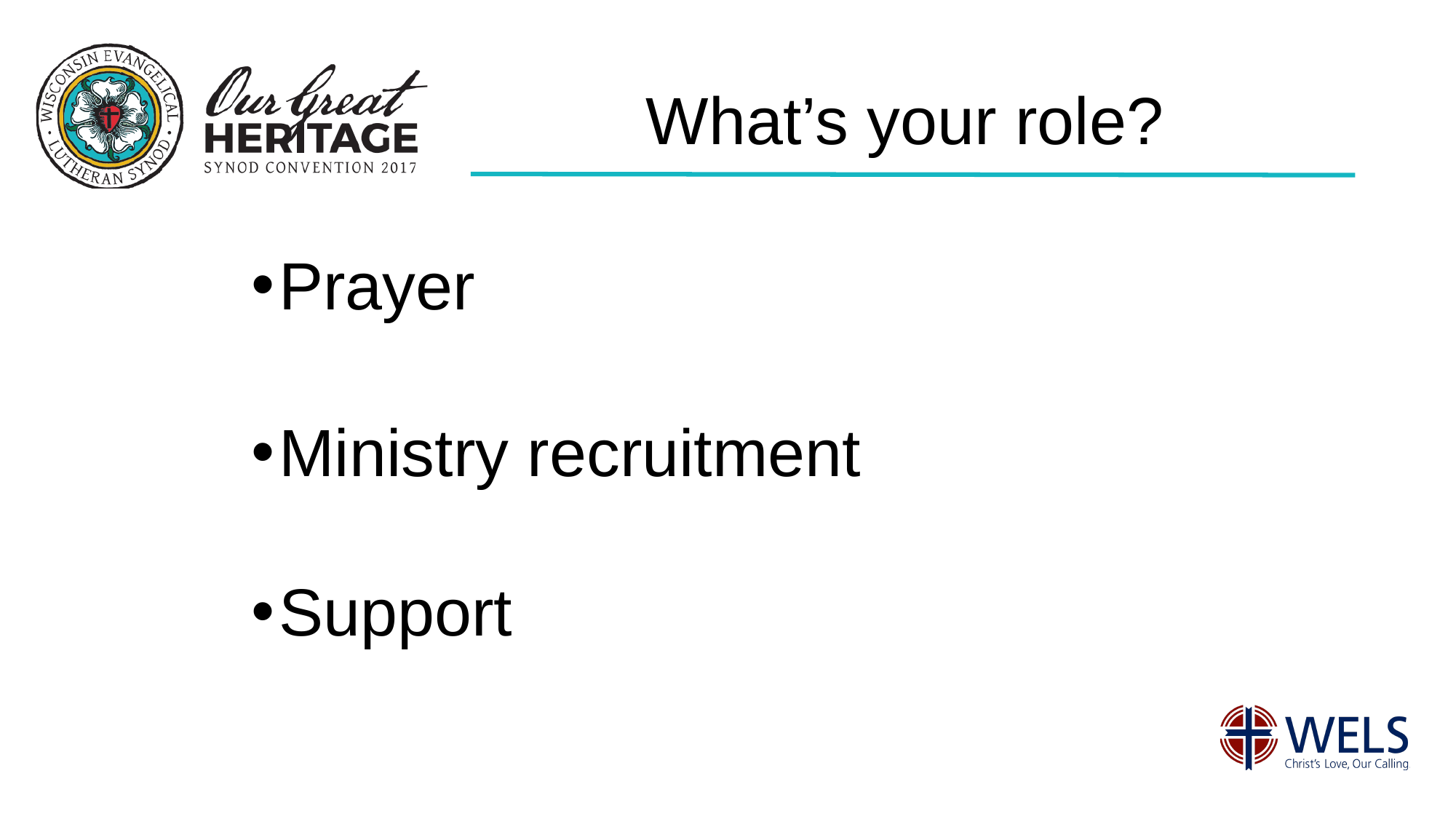

# What’s your role?
Prayer
Ministry recruitment
Support